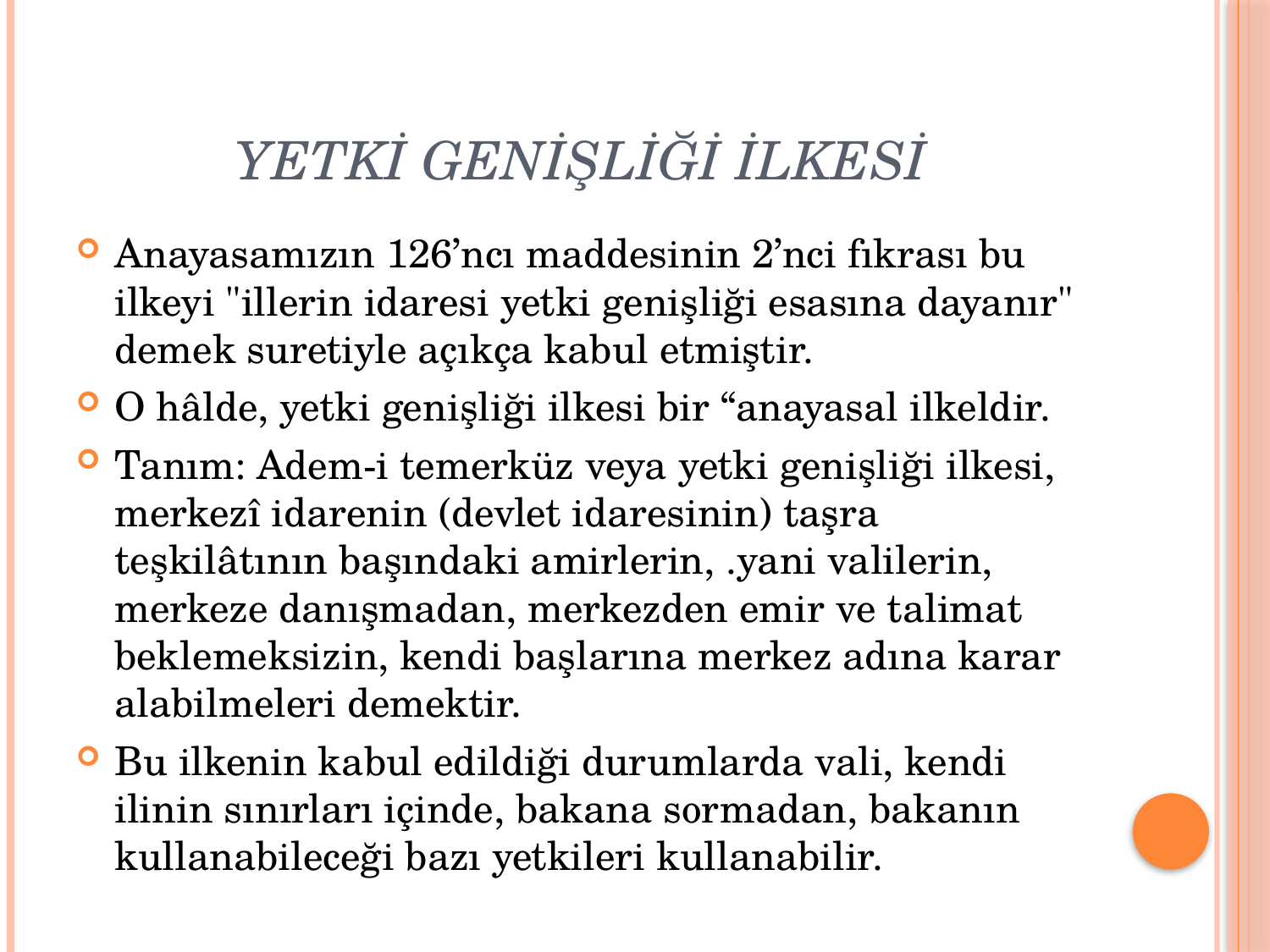

# Yetki Genişliği İlkesi
Anayasamızın 126’ncı maddesinin 2’nci fıkrası bu ilkeyi "illerin idaresi yetki genişliği esasına dayanır" demek suretiyle açıkça kabul etmiştir.
O hâlde, yetki genişliği ilkesi bir “anayasal ilkeldir.
Tanım: Adem-i temerküz veya yetki genişliği ilkesi, merkezî idarenin (devlet idaresinin) taşra teşkilâtının başındaki amirlerin, .yani valilerin, merkeze danışmadan, merkezden emir ve talimat beklemeksizin, kendi başlarına merkez adına karar alabilmeleri demektir.
Bu ilkenin kabul edildiği durumlarda vali, kendi ilinin sınırları içinde, bakana sormadan, bakanın kullanabileceği bazı yetkileri kullanabilir.